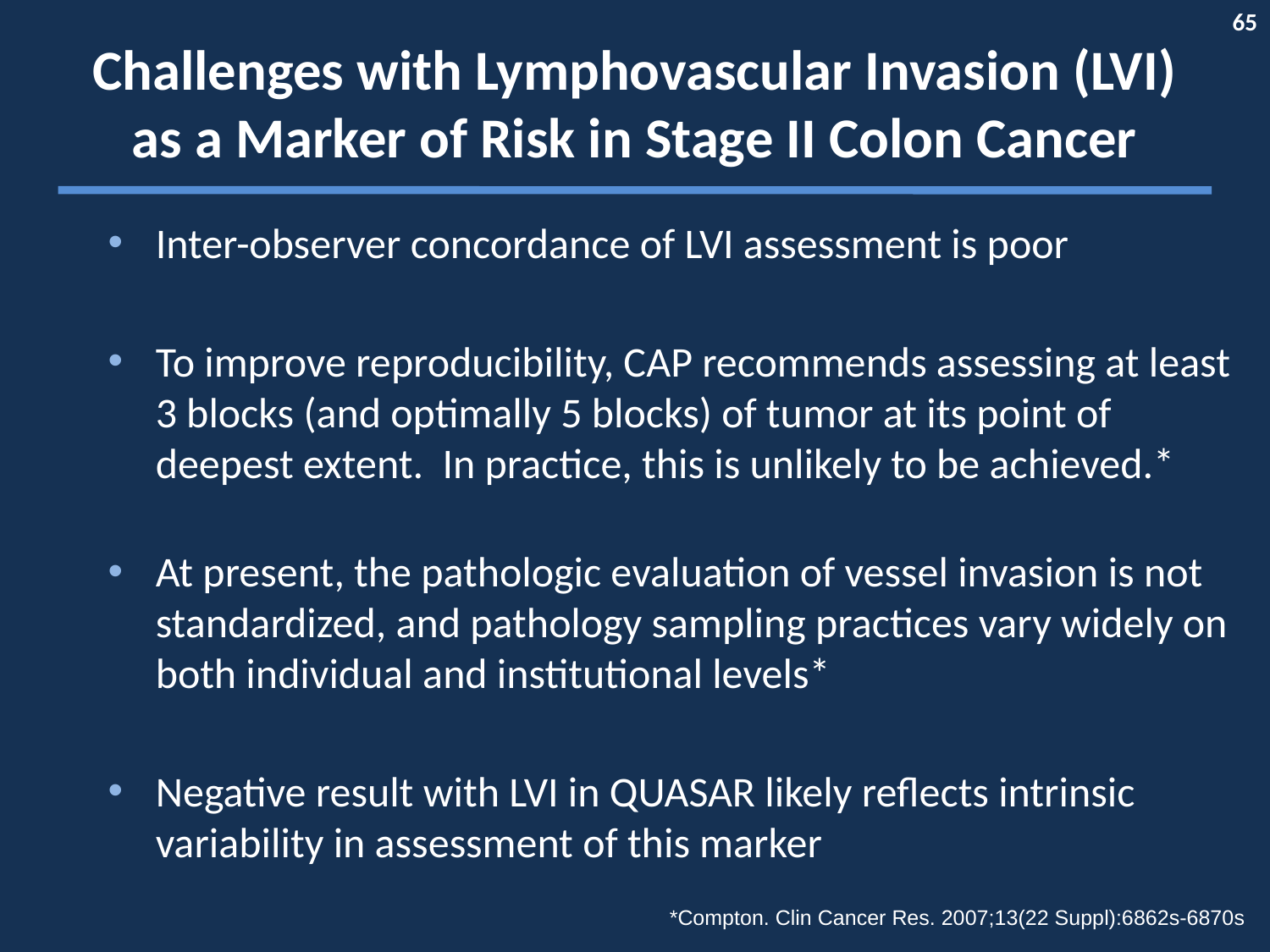

# Challenges with Lymphovascular Invasion (LVI) as a Marker of Risk in Stage II Colon Cancer
Inter-observer concordance of LVI assessment is poor

To improve reproducibility, CAP recommends assessing at least 3 blocks (and optimally 5 blocks) of tumor at its point of deepest extent.  In practice, this is unlikely to be achieved.*

At present, the pathologic evaluation of vessel invasion is not standardized, and pathology sampling practices vary widely on both individual and institutional levels*

Negative result with LVI in QUASAR likely reflects intrinsic variability in assessment of this marker
*Compton. Clin Cancer Res. 2007;13(22 Suppl):6862s-6870s